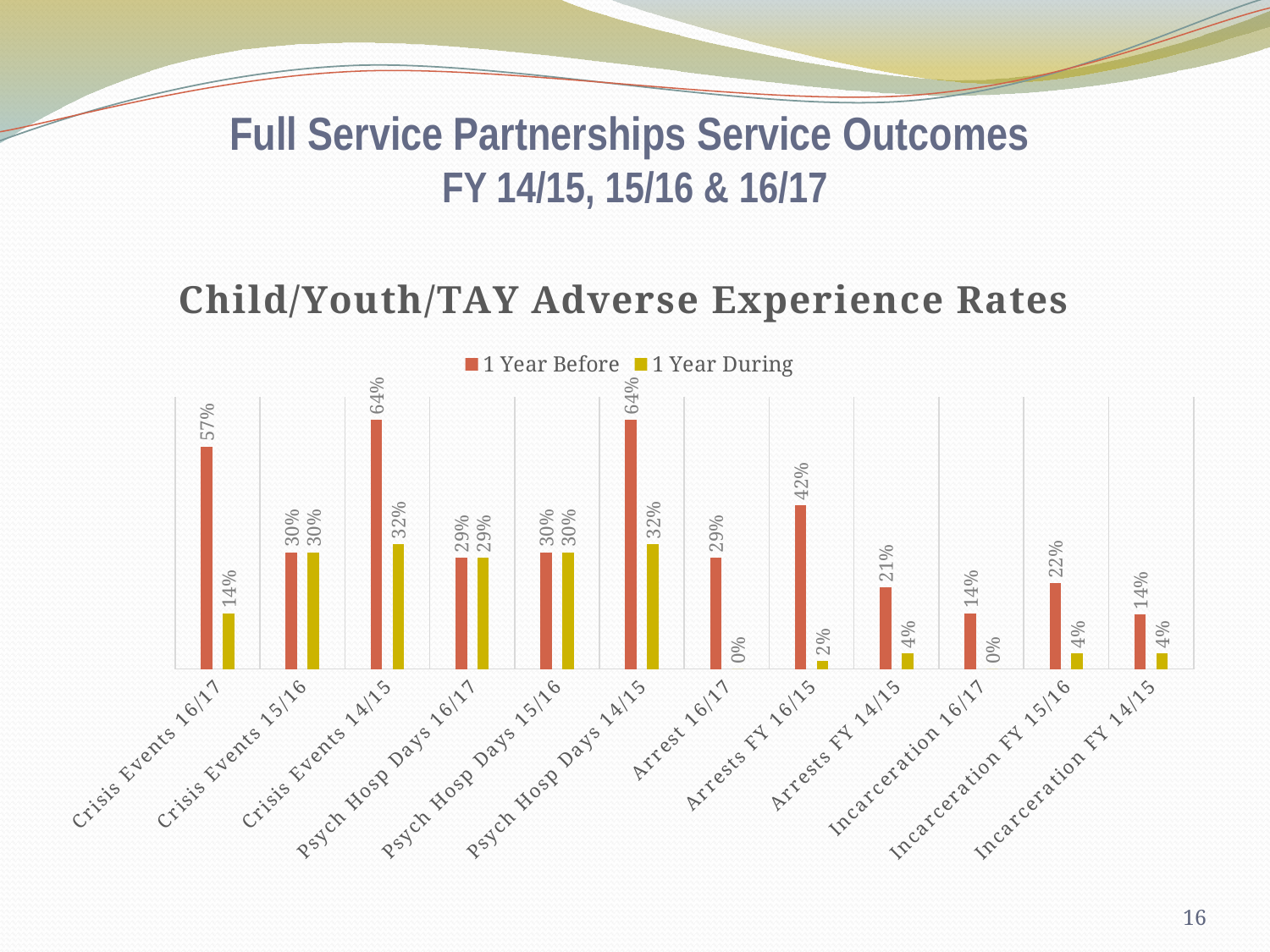

# Full Service Partnerships Service Outcomes FY 14/15, 15/16 & 16/17

### Chart: Child/Youth/TAY Adverse Experience Rates

| Category | 1 Year Before | 1 Year During |
|---|---|---|
| Crisis Events 16/17 | 0.571 | 0.143 |
| Crisis Events 15/16 | 0.3 | 0.3 |
| Crisis Events 14/15 | 0.64 | 0.32 |
| Psych Hosp Days 16/17 | 0.286 | 0.286 |
| Psych Hosp Days 15/16 | 0.3 | 0.3 |
| Psych Hosp Days 14/15 | 0.64 | 0.32 |
| Arrest 16/17 | 0.286 | 0.0 |
| Arrests FY 16/15 | 0.42 | 0.02 |
| Arrests FY 14/15 | 0.21 | 0.04 |
| Incarceration 16/17 | 0.14300000000000002 | 0.0 |
| Incarceration FY 15/16 | 0.22 | 0.04 |
| Incarceration FY 14/15 | 0.14 | 0.04 |
16